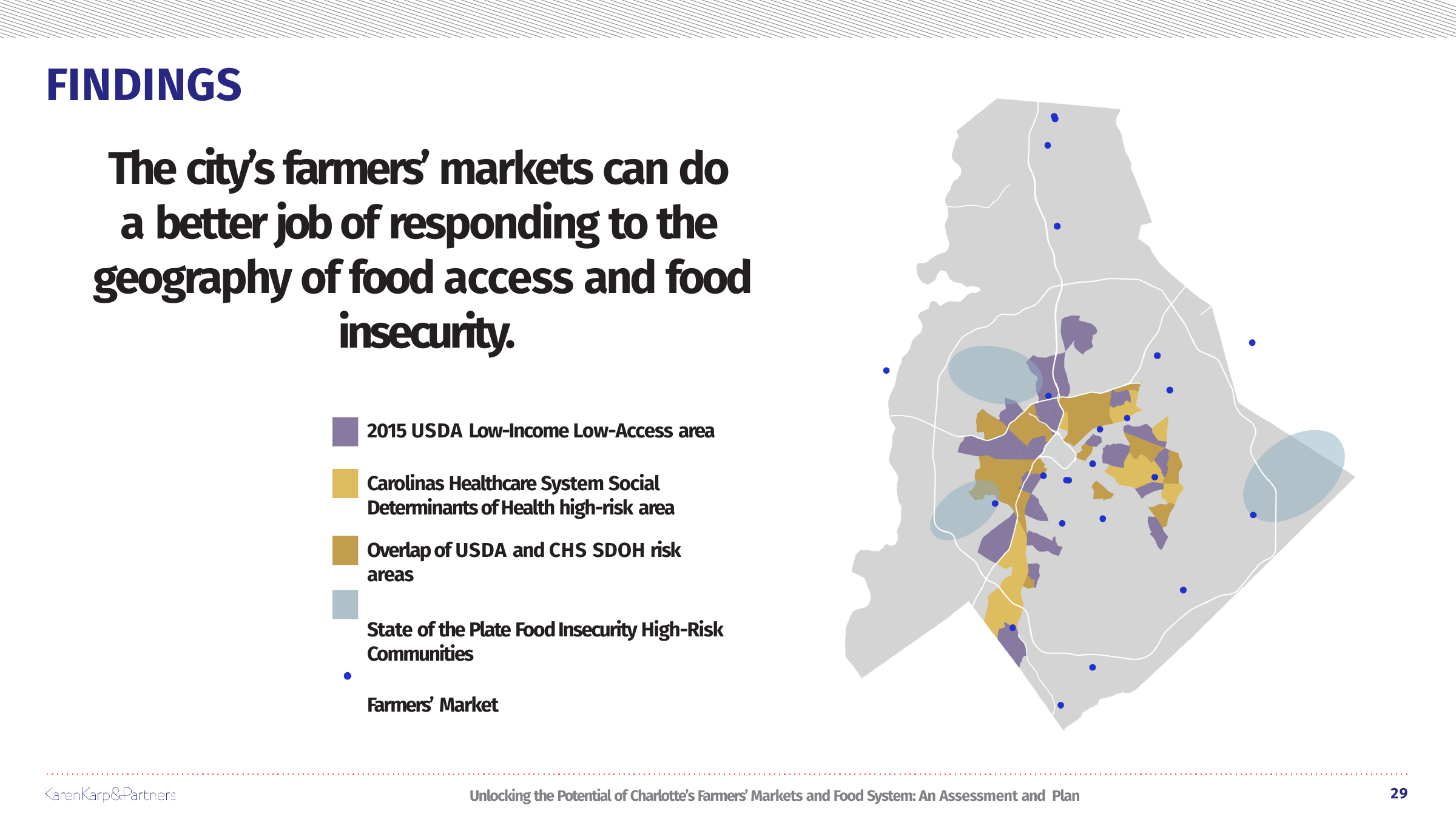

# FINDINGS

The city’s farmers’ markets can do  a better job of responding to the  geography of food access and food  insecurity.
2015 USDA Low-Income Low-Access area

Carolinas Healthcare System Social  Determinants of Health high-risk area
Overlap of USDA and CHS SDOH risk areas

State of the Plate Food Insecurity High-Risk  Communities

Farmers’ Market

29
Unlocking the Potential of Charlotte’s Farmers’ Markets and Food System: An Assessment and Plan